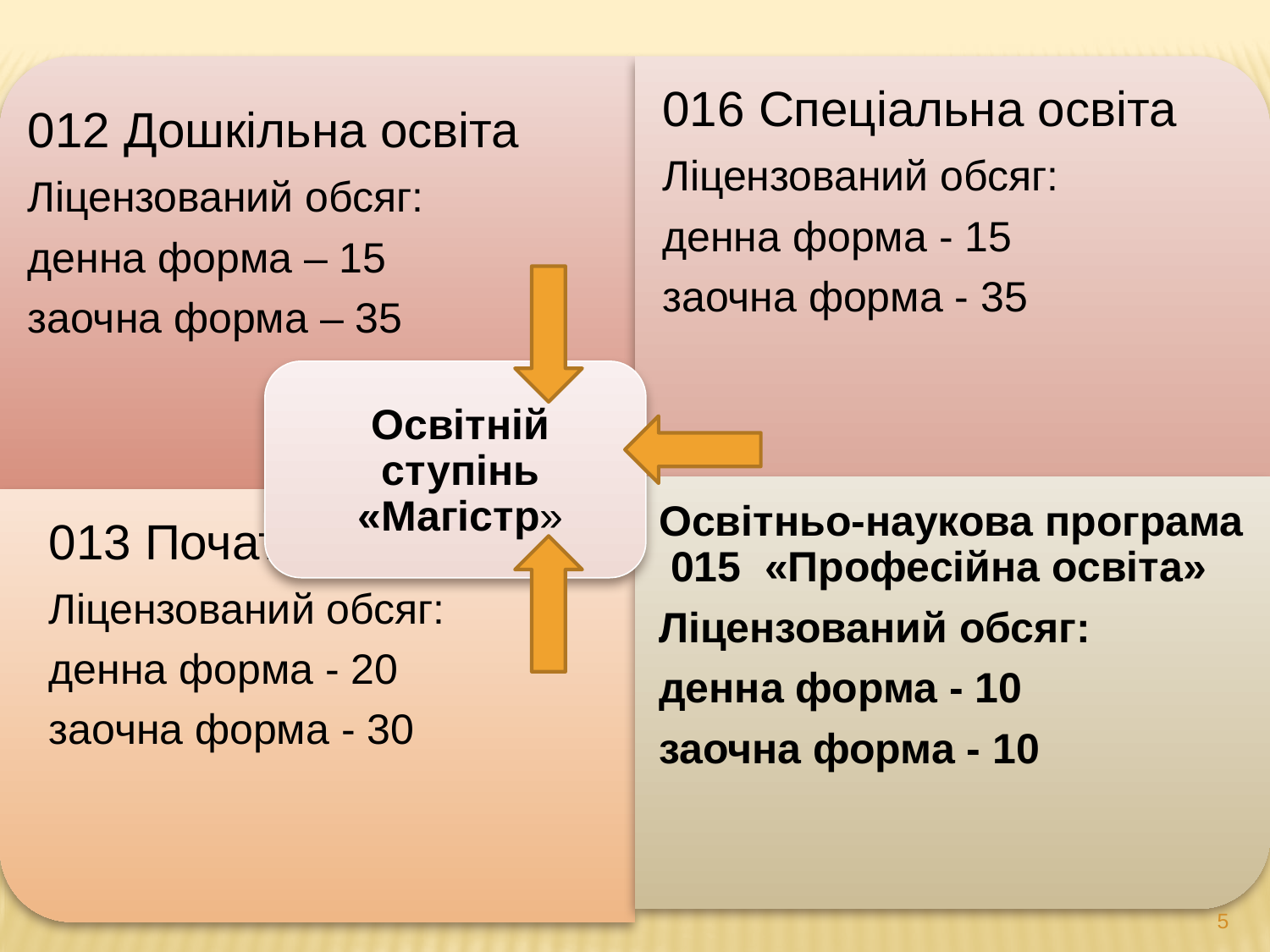

#
012 Дошкільна освіта
Ліцензований обсяг:
денна форма – 15
заочна форма – 35
016 Спеціальна освіта
Ліцензований обсяг:
денна форма - 15
заочна форма - 35
013 Початкова освіта   о
Ліцензований обсяг:
денна форма - 20
заочна форма - 30

Освітньо-наукова програма  015  «Професійна освіта»
Ліцензований обсяг:
денна форма - 10
заочна форма - 10

Освітній ступінь «Магістр»

5